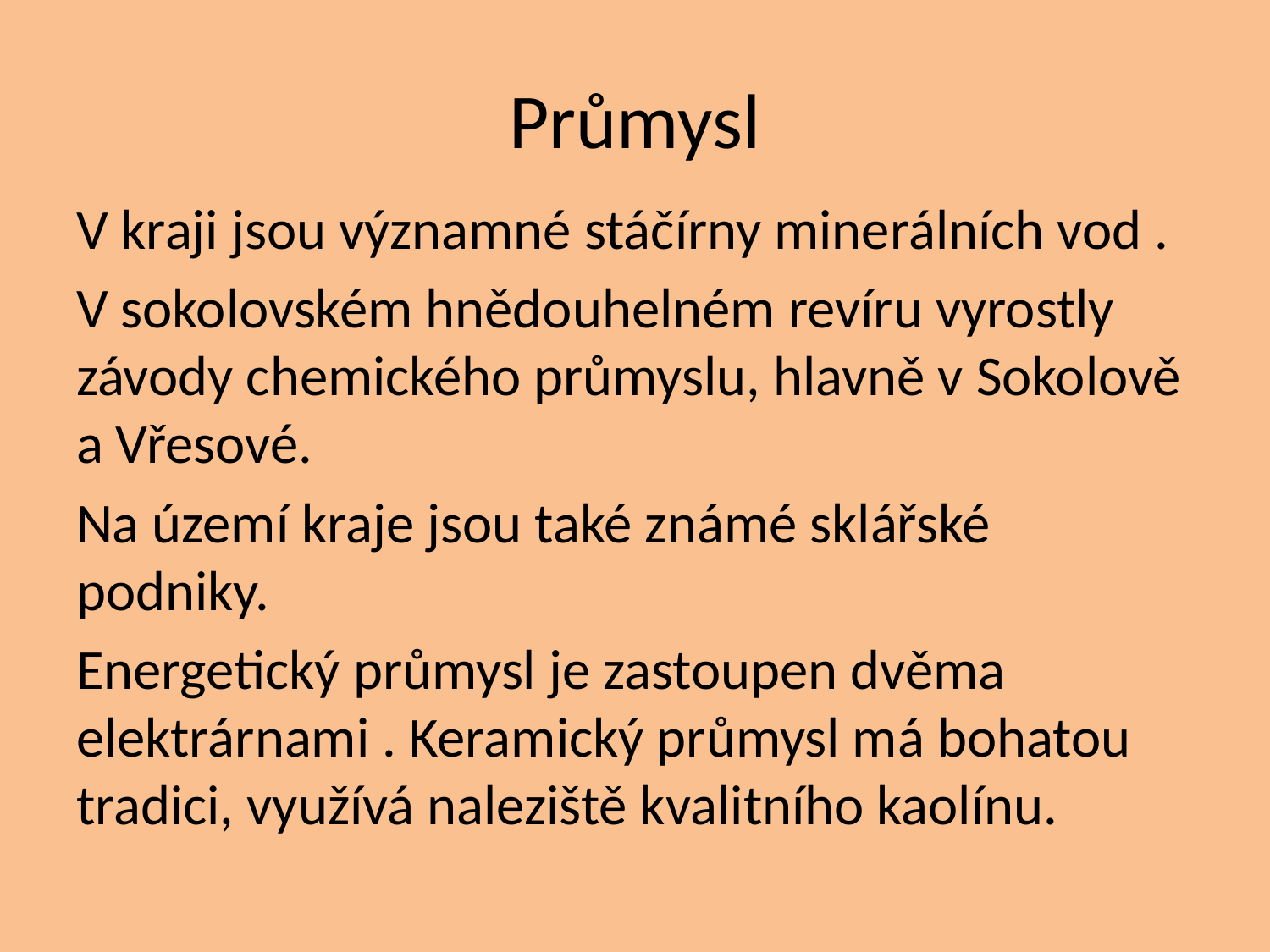

# Průmysl
V kraji jsou významné stáčírny minerálních vod .
V sokolovském hnědouhelném revíru vyrostly závody chemického průmyslu, hlavně v Sokolově a Vřesové.
Na území kraje jsou také známé sklářské podniky.
Energetický průmysl je zastoupen dvěma elektrárnami . Keramický průmysl má bohatou tradici, využívá naleziště kvalitního kaolínu.